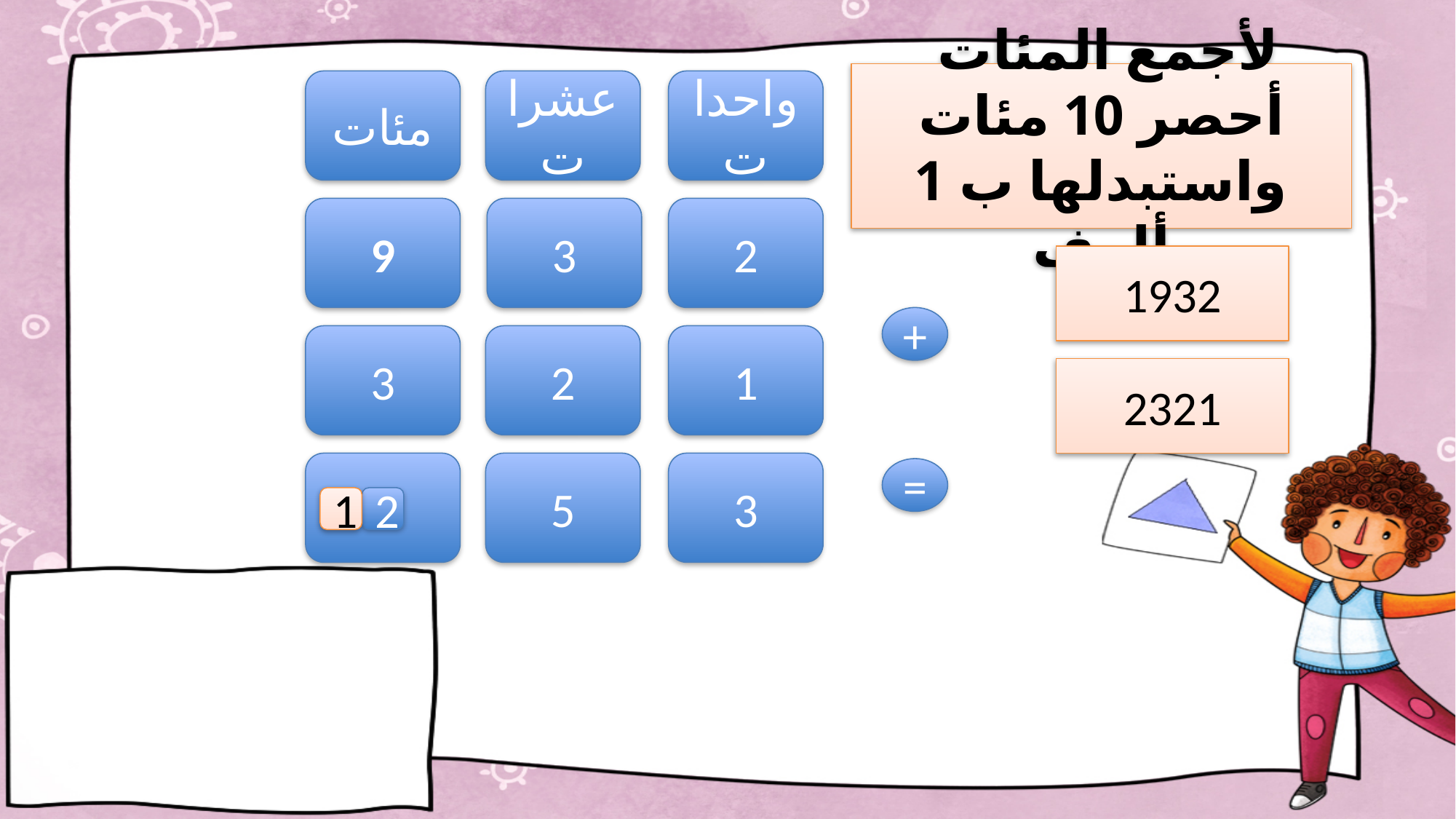

لأجمع المئات أحصر 10 مئات واستبدلها ب 1 ألوف
مئات
عشرات
واحدات
9
3
2
1932
+
3
2
1
2321

5
3
=
1
2